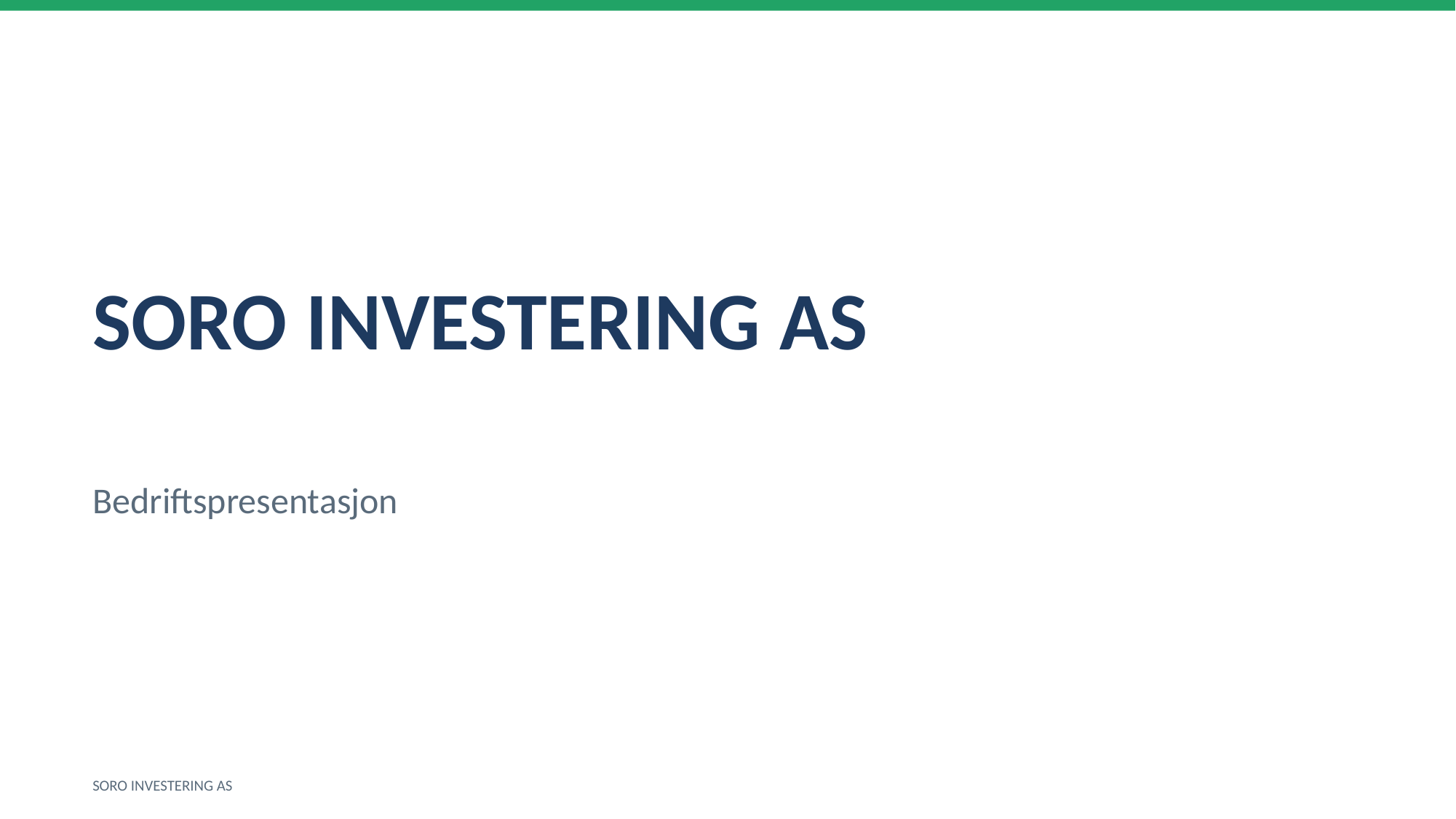

SORO INVESTERING AS
Bedriftspresentasjon
SORO INVESTERING AS